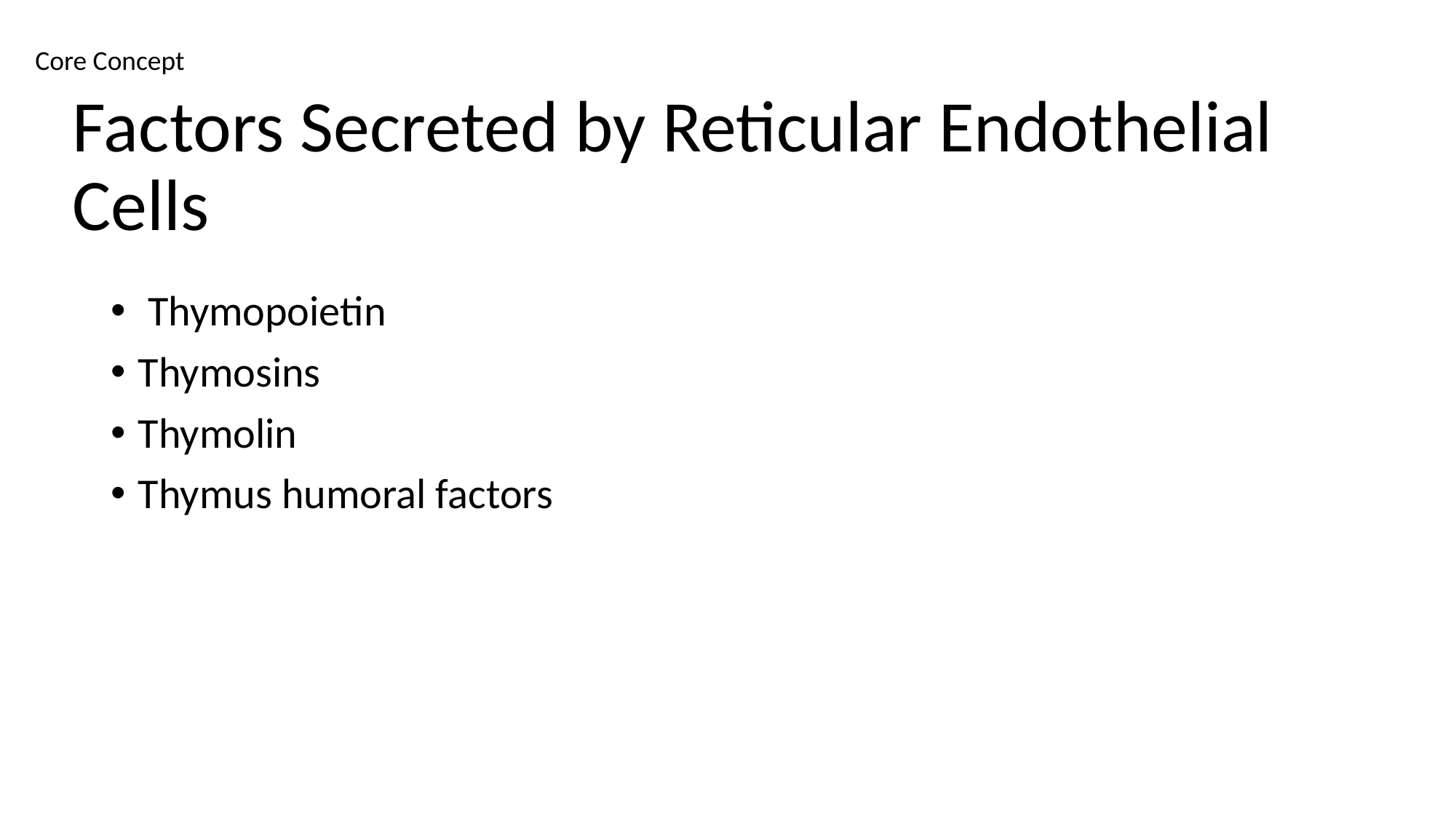

Core Concept
# Factors Secreted by Reticular Endothelial Cells

 Thymopoietin
Thymosins
Thymolin
Thymus humoral factors